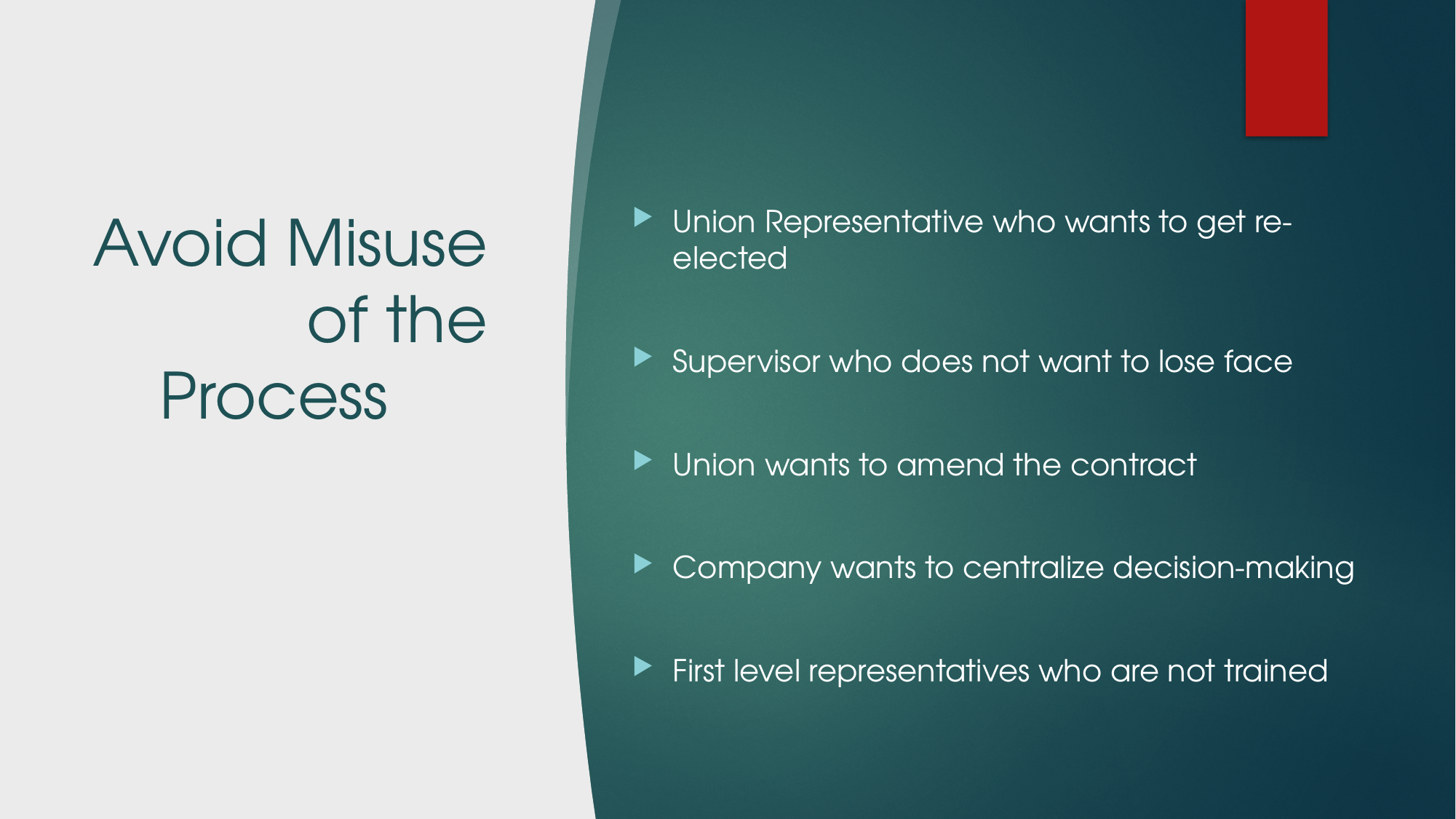

# Avoid Misuse of the Process
Union Representative who wants to get re-elected

Supervisor who does not want to lose face

Union wants to amend the contract

Company wants to centralize decision-making

First level representatives who are not trained